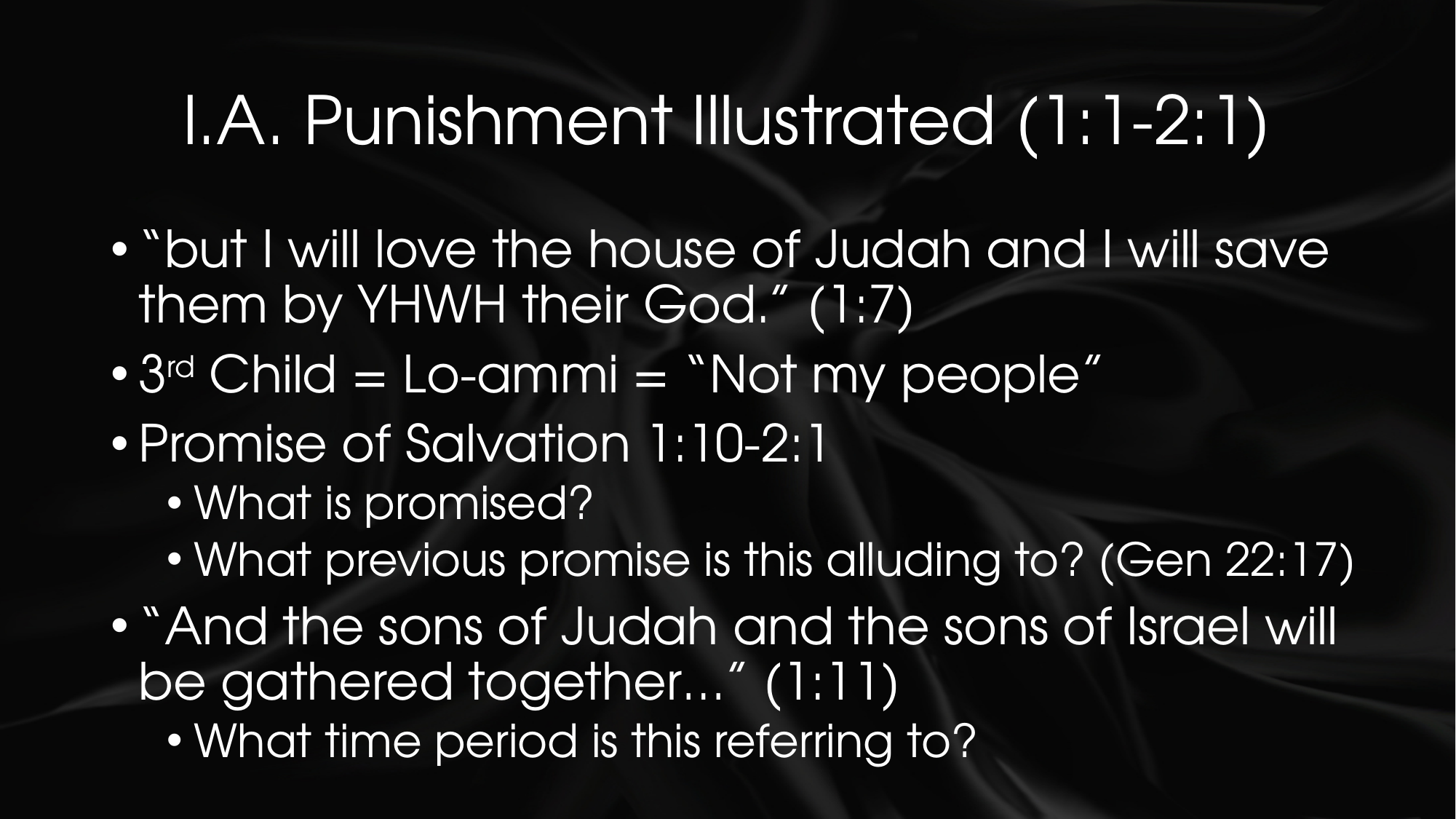

# I.A. Punishment Illustrated (1:1-2:1)
“but I will love the house of Judah and I will save them by YHWH their God.” (1:7)
3rd Child = Lo-ammi = “Not my people”
Promise of Salvation 1:10-2:1
What is promised?
What previous promise is this alluding to? (Gen 22:17)
“And the sons of Judah and the sons of Israel will be gathered together…” (1:11)
What time period is this referring to?